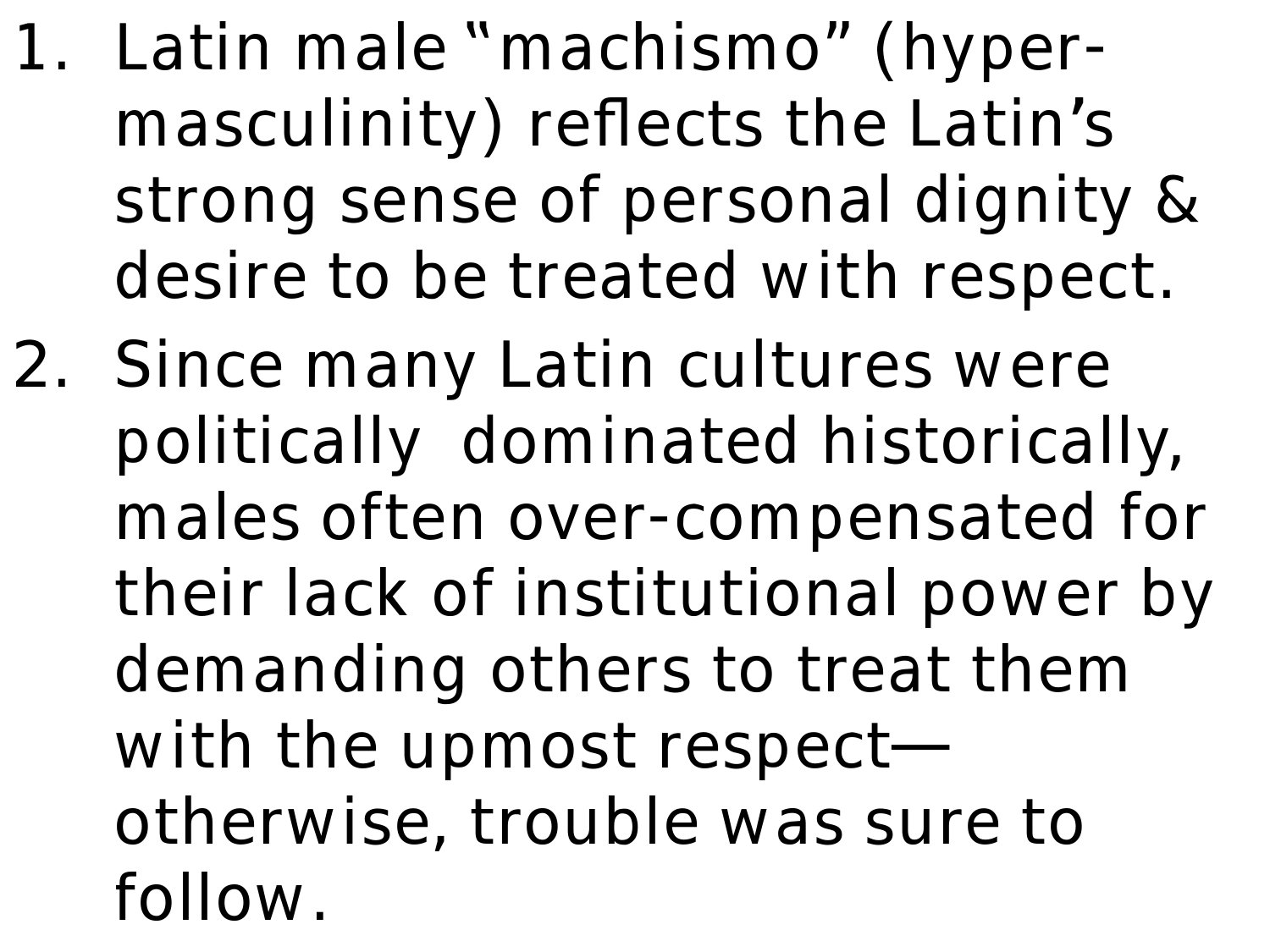

Latin male “machismo” (hyper-masculinity) reflects the Latin’s strong sense of personal dignity & desire to be treated with respect.
Since many Latin cultures were politically  dominated historically, males often over-compensated for their lack of institutional power by demanding others to treat them with the upmost respect—otherwise, trouble was sure to follow.